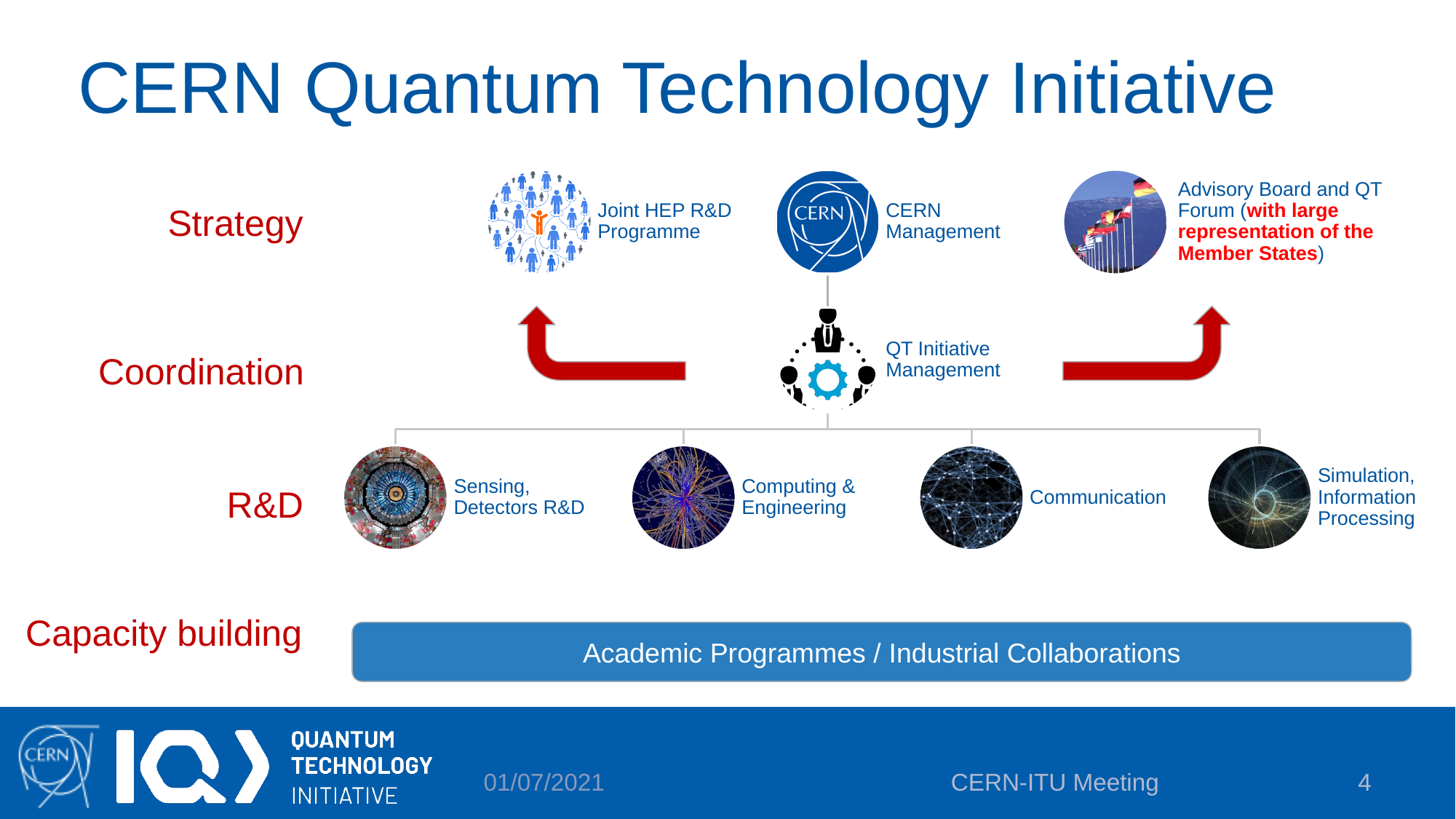

Joint HEP R&D Programme
CERN Management
QT Initiative Management
Sensing,
Detectors R&D
Computing & Engineering
Communication
Simulation,
Information Processing
Advisory Board and QT Forum (with large representation of the
Member States)
# CERN Quantum Technology Initiative
Strategy

Coordination
R&D
Capacity building
Academic Programmes / Industrial Collaborations
CERN-ITU Meeting
4
01/07/2021